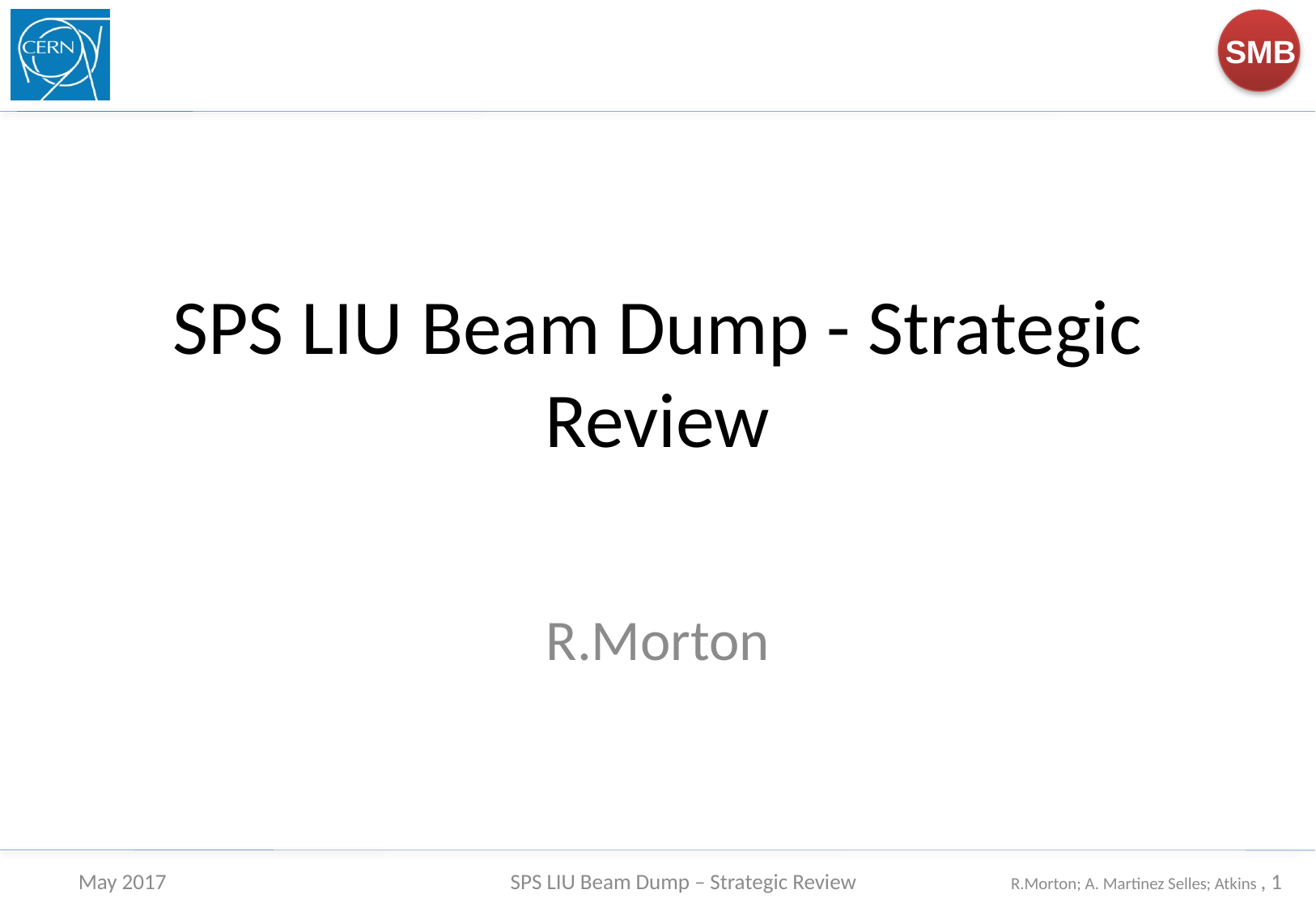

# SPS LIU Beam Dump - Strategic Review

R.Morton

May 2017
SPS LIU Beam Dump – Strategic Review
R.Morton; A. Martinez Selles; Atkins , 1